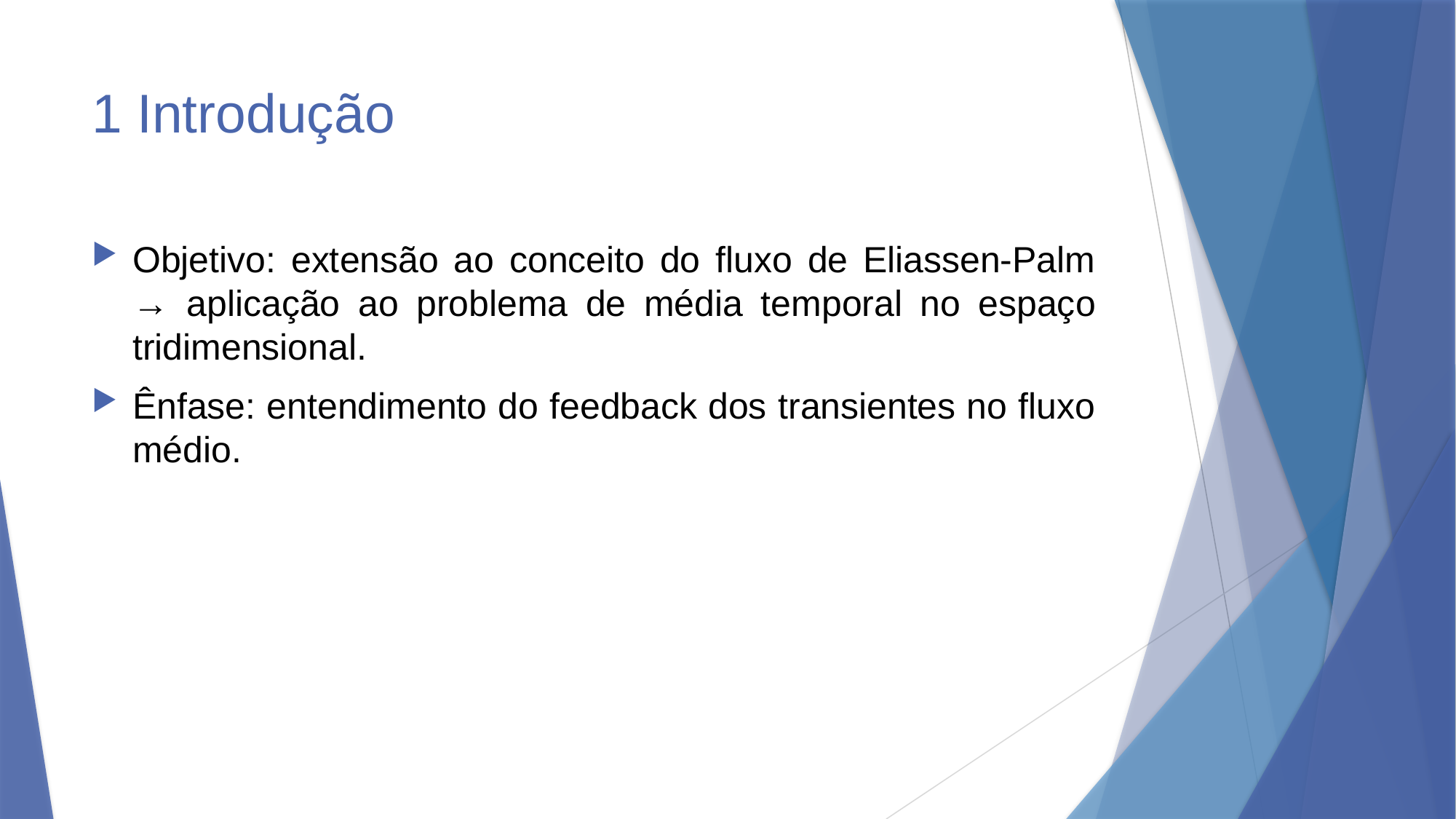

# 1 Introdução
Objetivo: extensão ao conceito do fluxo de Eliassen-Palm → aplicação ao problema de média temporal no espaço tridimensional.
Ênfase: entendimento do feedback dos transientes no fluxo médio.